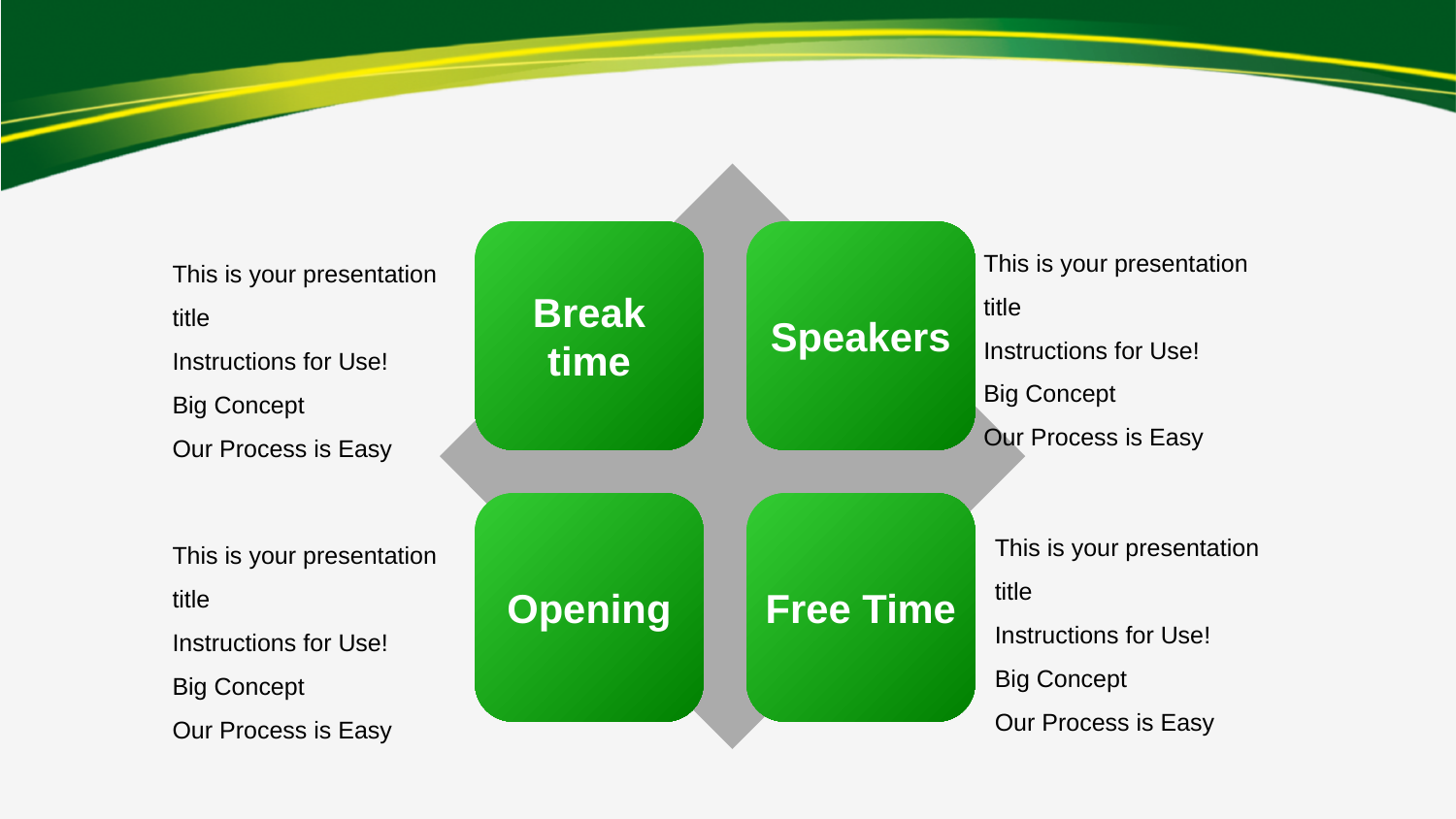

#

Break time
Speakers
This is your presentation title
Instructions for Use!
Big Concept
Our Process is Easy
This is your presentation title
Instructions for Use!
Big Concept
Our Process is Easy
Opening
Free Time
This is your presentation title
Instructions for Use!
Big Concept
Our Process is Easy
This is your presentation title
Instructions for Use!
Big Concept
Our Process is Easy